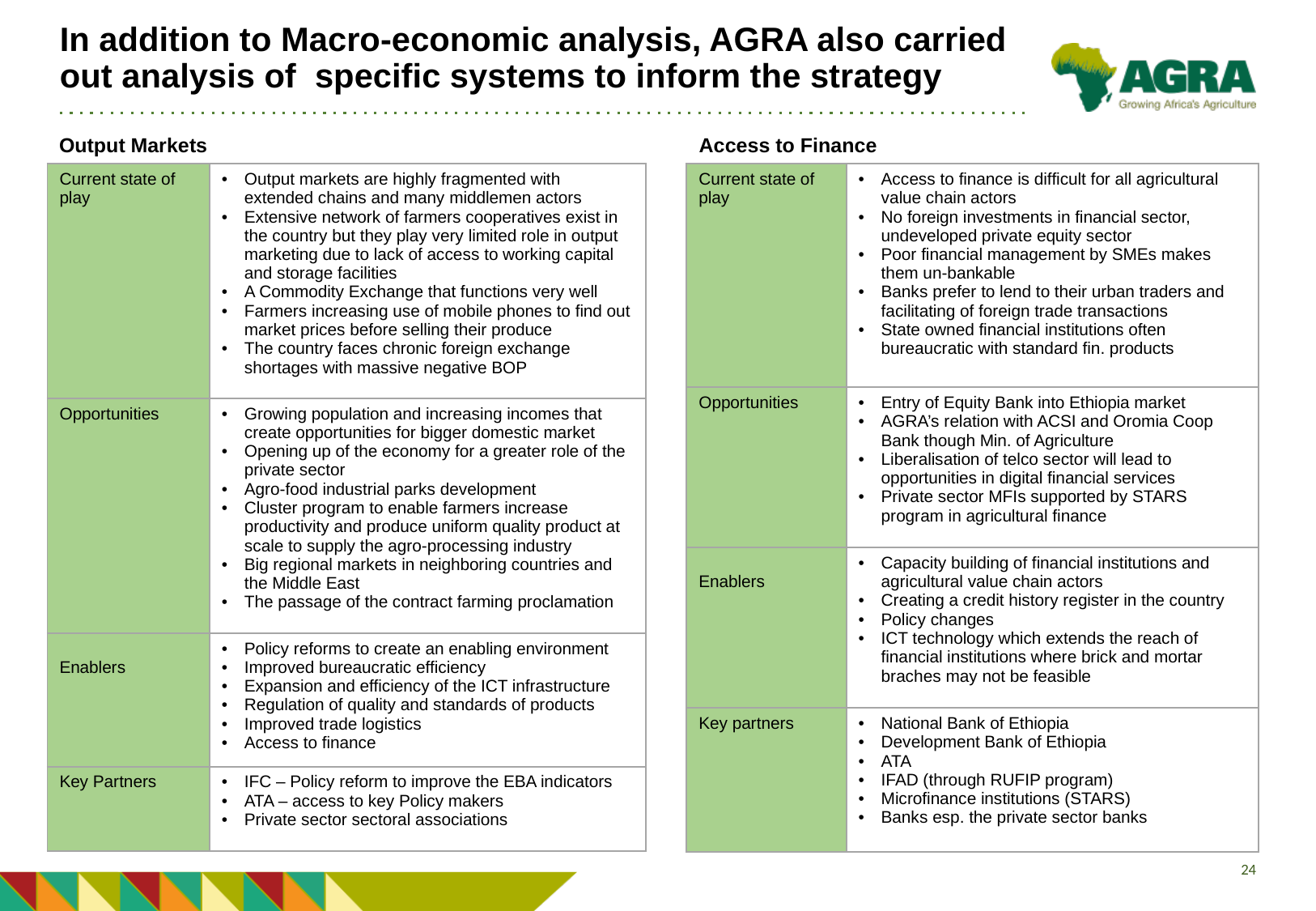

# In addition to Macro-economic analysis, AGRA also carried out analysis of  specific systems to inform the strategy
Access to Finance
Output Markets
| Current state of play | Access to finance is difficult for all agricultural value chain actors No foreign investments in financial sector, undeveloped private equity sector Poor financial management by SMEs makes them un-bankable Banks prefer to lend to their urban traders and facilitating of foreign trade transactions State owned financial institutions often bureaucratic with standard fin. products |
| --- | --- |
| Opportunities | Entry of Equity Bank into Ethiopia market AGRA’s relation with ACSI and Oromia Coop Bank though Min. of Agriculture Liberalisation of telco sector will lead to opportunities in digital financial services Private sector MFIs supported by STARS program in agricultural finance |
| Enablers | Capacity building of financial institutions and agricultural value chain actors Creating a credit history register in the country Policy changes ICT technology which extends the reach of financial institutions where brick and mortar braches may not be feasible |
| Key partners | National Bank of Ethiopia Development Bank of Ethiopia ATA IFAD (through RUFIP program) Microfinance institutions (STARS) Banks esp. the private sector banks |
| Current state of play | Output markets are highly fragmented with extended chains and many middlemen actors Extensive network of farmers cooperatives exist in the country but they play very limited role in output marketing due to lack of access to working capital and storage facilities A Commodity Exchange that functions very well Farmers increasing use of mobile phones to find out market prices before selling their produce The country faces chronic foreign exchange shortages with massive negative BOP |
| --- | --- |
| Opportunities | Growing population and increasing incomes that create opportunities for bigger domestic market Opening up of the economy for a greater role of the private sector Agro-food industrial parks development Cluster program to enable farmers increase productivity and produce uniform quality product at scale to supply the agro-processing industry Big regional markets in neighboring countries and the Middle East The passage of the contract farming proclamation |
| Enablers | Policy reforms to create an enabling environment Improved bureaucratic efficiency Expansion and efficiency of the ICT infrastructure Regulation of quality and standards of products Improved trade logistics Access to finance |
| Key Partners | IFC – Policy reform to improve the EBA indicators ATA – access to key Policy makers Private sector sectoral associations |